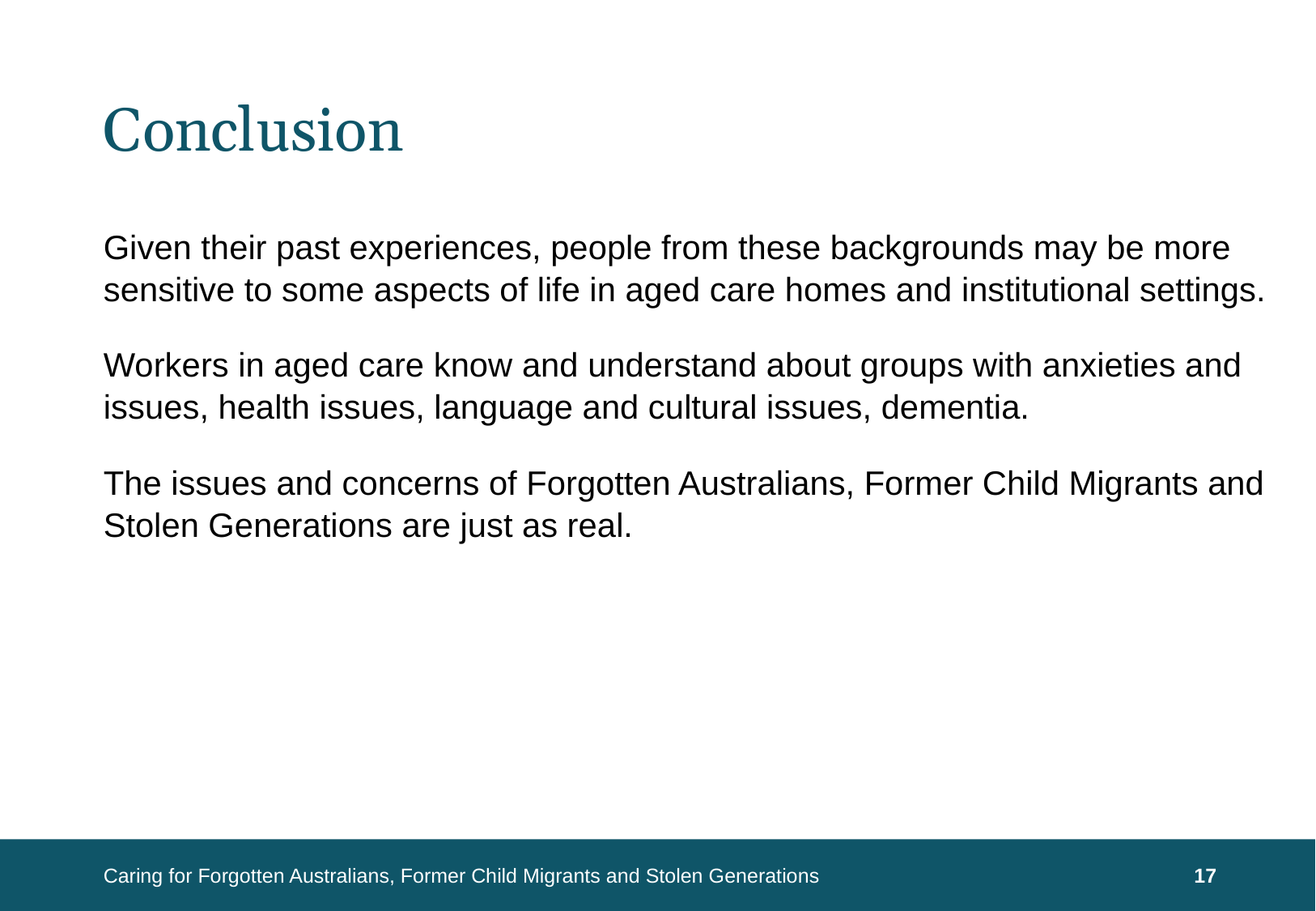

# Conclusion
Given their past experiences, people from these backgrounds may be more sensitive to some aspects of life in aged care homes and institutional settings.
Workers in aged care know and understand about groups with anxieties and issues, health issues, language and cultural issues, dementia.
The issues and concerns of Forgotten Australians, Former Child Migrants and Stolen Generations are just as real.
Caring for Forgotten Australians, Former Child Migrants and Stolen Generations
17